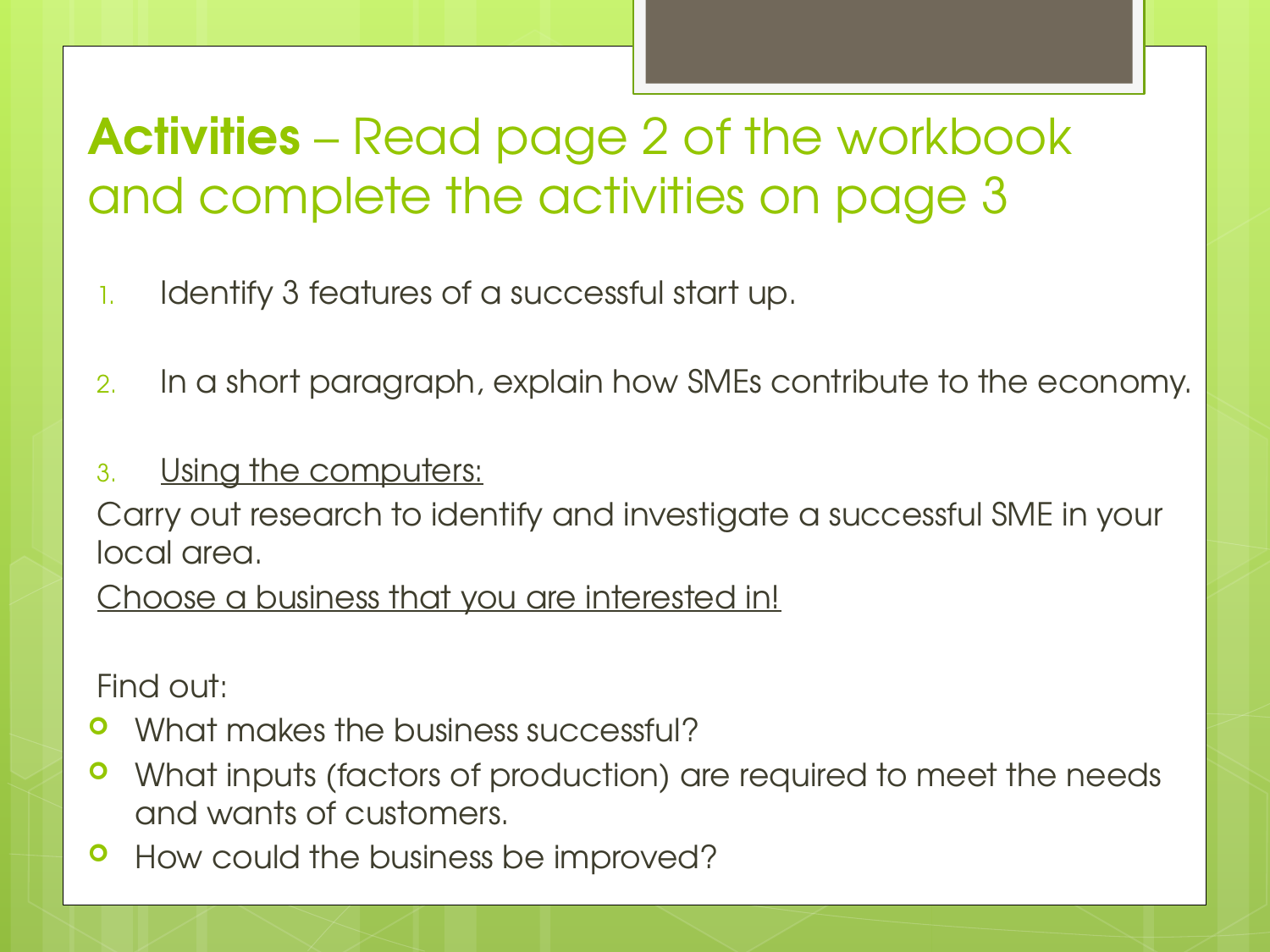

# Activities – Read page 2 of the workbook and complete the activities on page 3
Identify 3 features of a successful start up.

In a short paragraph, explain how SMEs contribute to the economy.

Using the computers:
Carry out research to identify and investigate a successful SME in your local area.
Choose a business that you are interested in!

Find out:
What makes the business successful?
What inputs (factors of production) are required to meet the needs and wants of customers.
How could the business be improved?